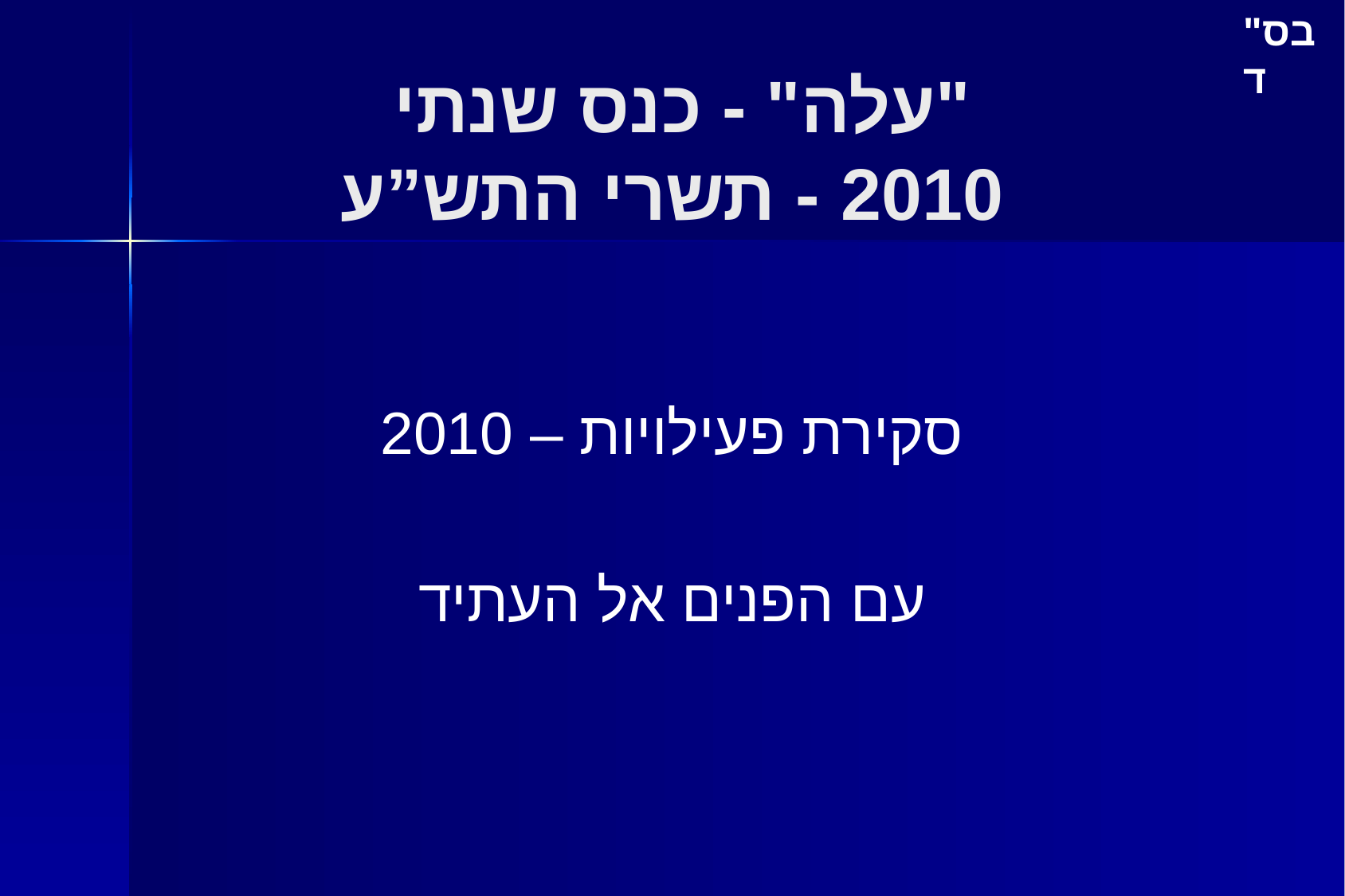

# "עלה" - כנס שנתי 2010 - תשרי התש”ע
סקירת פעילויות – 2010

עם הפנים אל העתיד